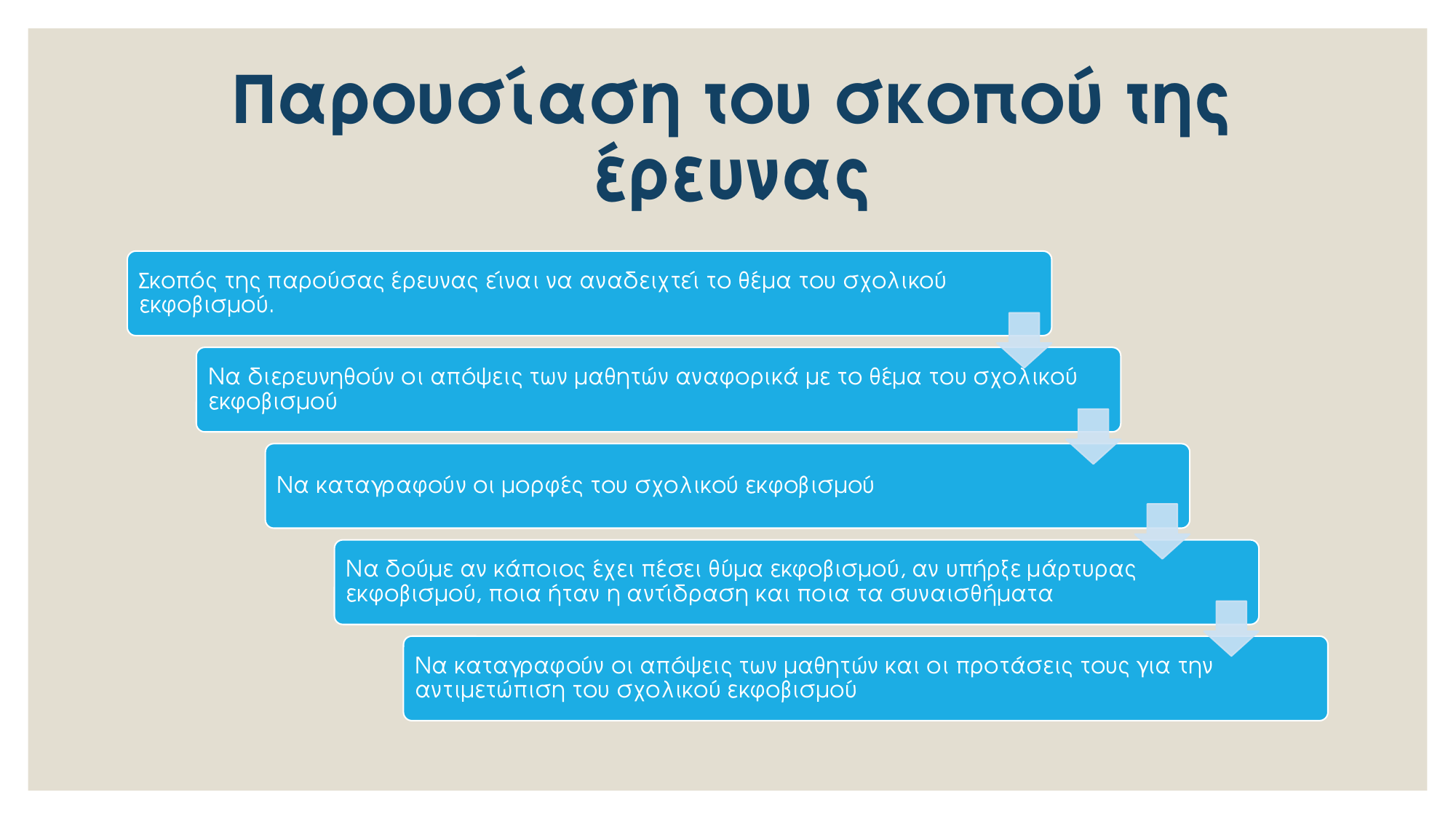

# Παρουσίαση του σκοπού της έρευνας
Σκοπός της παρούσας έρευνας είναι να αναδειχτεί το θέμα του σχολικού εκφοβισμού.
Να διερευνηθούν οι απόψεις των μαθητών αναφορικά με το θέμα του σχολικού εκφοβισμού
Να καταγραφούν οι μορφές του σχολικού εκφοβισμού
Να δούμε αν κάποιος έχει πέσει θύμα εκφοβισμού, αν υπήρξε μάρτυρας εκφοβισμού, ποια ήταν η αντίδραση και ποια τα συναισθήματα
Να καταγραφούν οι απόψεις των μαθητών και οι προτάσεις τους για την αντιμετώπιση του σχολικού εκφοβισμού